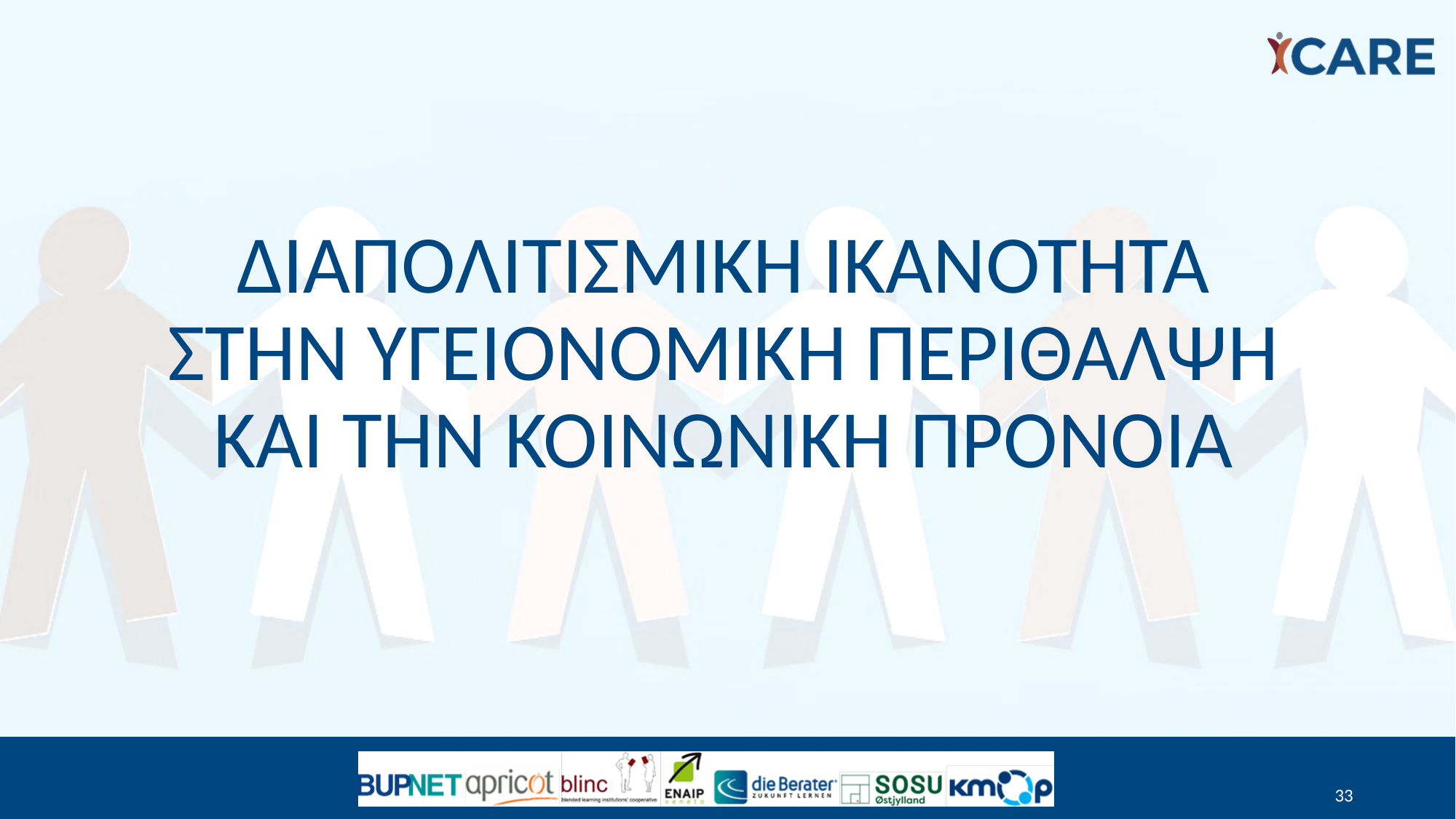

# Διαπολιτισμικη ικανοτητα στην υγειονομικη περιθαλψη και την κοινωνικη προνοια
33